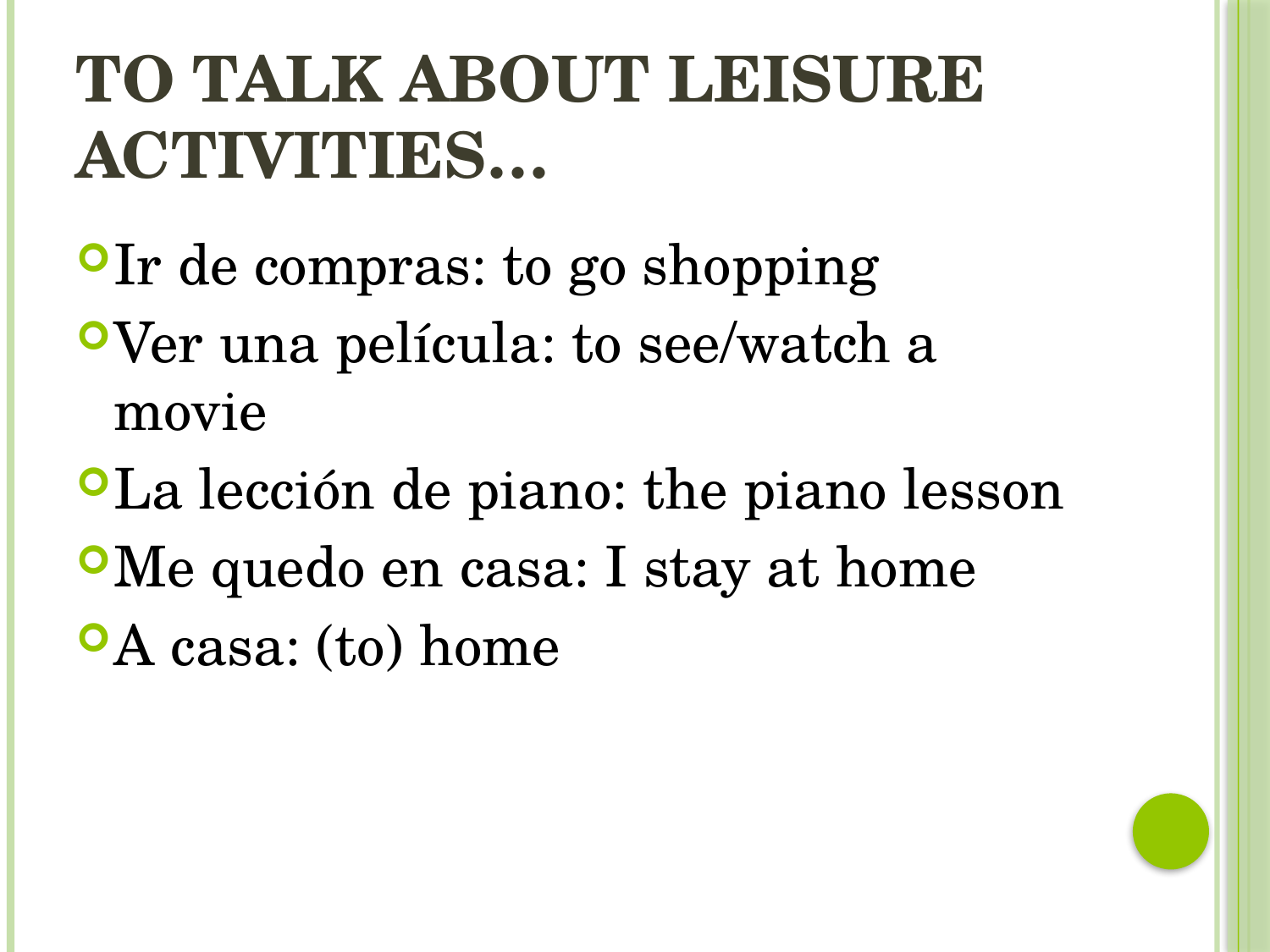

# To talk about leisure activities…
Ir de compras: to go shopping
Ver una película: to see/watch a movie
La lección de piano: the piano lesson
Me quedo en casa: I stay at home
A casa: (to) home